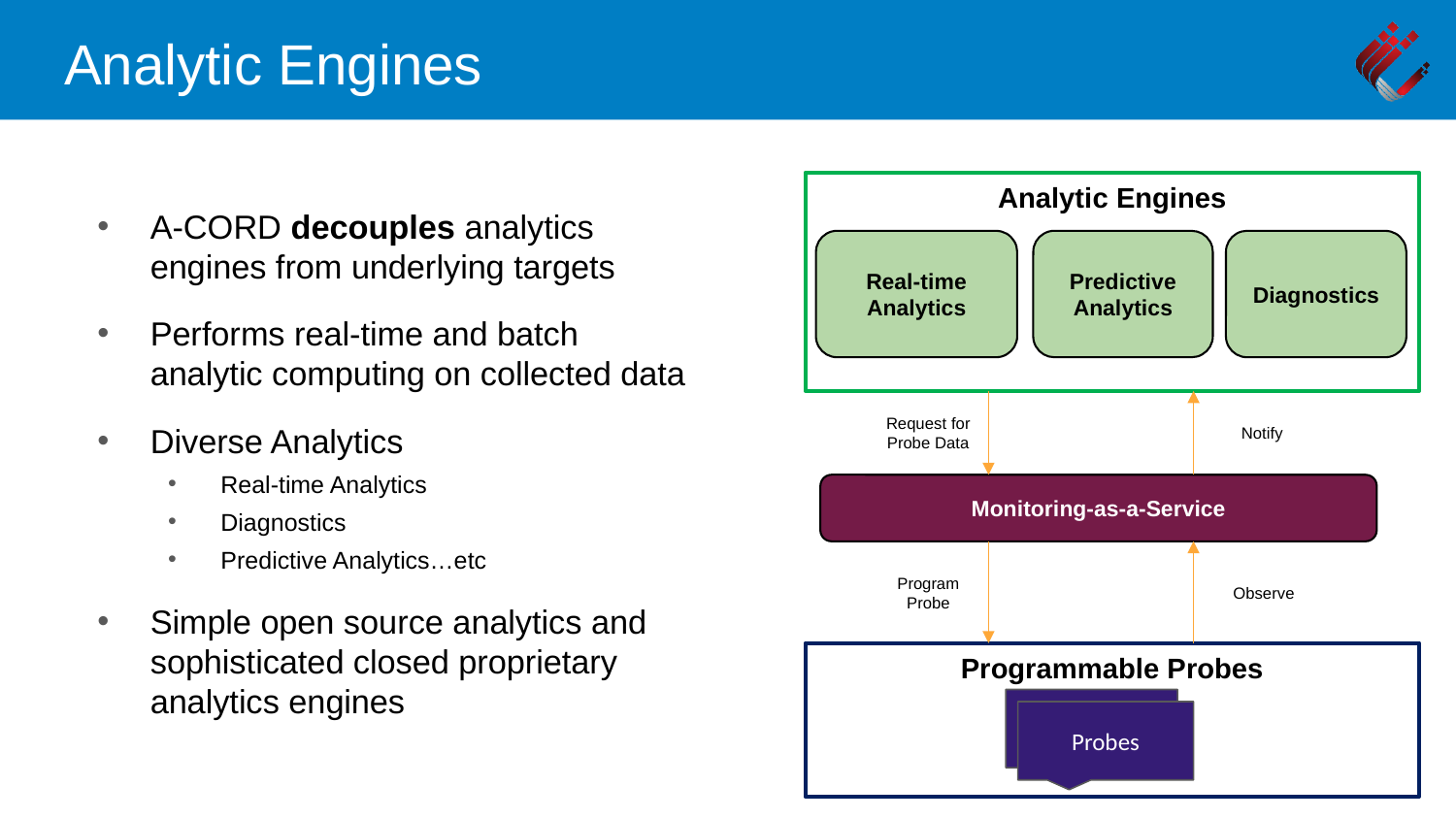

# Analytic Engines
Analytic Engines
A-CORD decouples analytics engines from underlying targets
Performs real-time and batch analytic computing on collected data
Diverse Analytics
Real-time Analytics
Diagnostics
Predictive Analytics…etc
Simple open source analytics and sophisticated closed proprietary analytics engines
Real-time Analytics
Predictive Analytics
Diagnostics
Request for Probe Data
Notify
Monitoring-as-a-Service
Observe
Program Probe
Programmable Probes
Probes
(n)
Probes